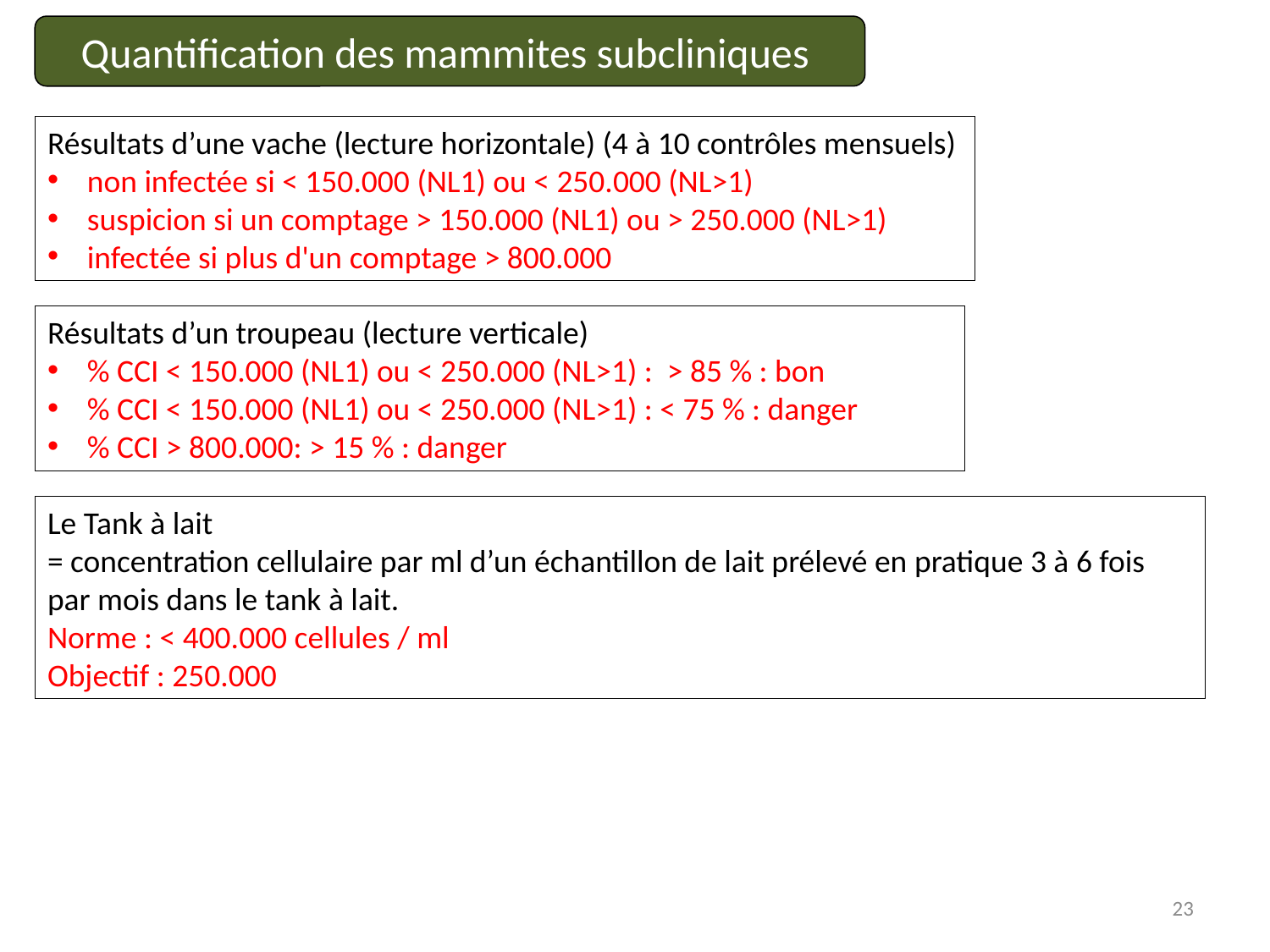

Quantification des mammites subcliniques
Résultats d’une vache (lecture horizontale) (4 à 10 contrôles mensuels)
non infectée si < 150.000 (NL1) ou < 250.000 (NL>1)
suspicion si un comptage > 150.000 (NL1) ou > 250.000 (NL>1)
infectée si plus d'un comptage > 800.000
Résultats d’un troupeau (lecture verticale)
% CCI < 150.000 (NL1) ou < 250.000 (NL>1) :  > 85 % : bon
% CCI < 150.000 (NL1) ou < 250.000 (NL>1) : < 75 % : danger
% CCI > 800.000: > 15 % : danger
Le Tank à lait
= concentration cellulaire par ml d’un échantillon de lait prélevé en pratique 3 à 6 fois par mois dans le tank à lait.
Norme : < 400.000 cellules / ml
Objectif : 250.000
23